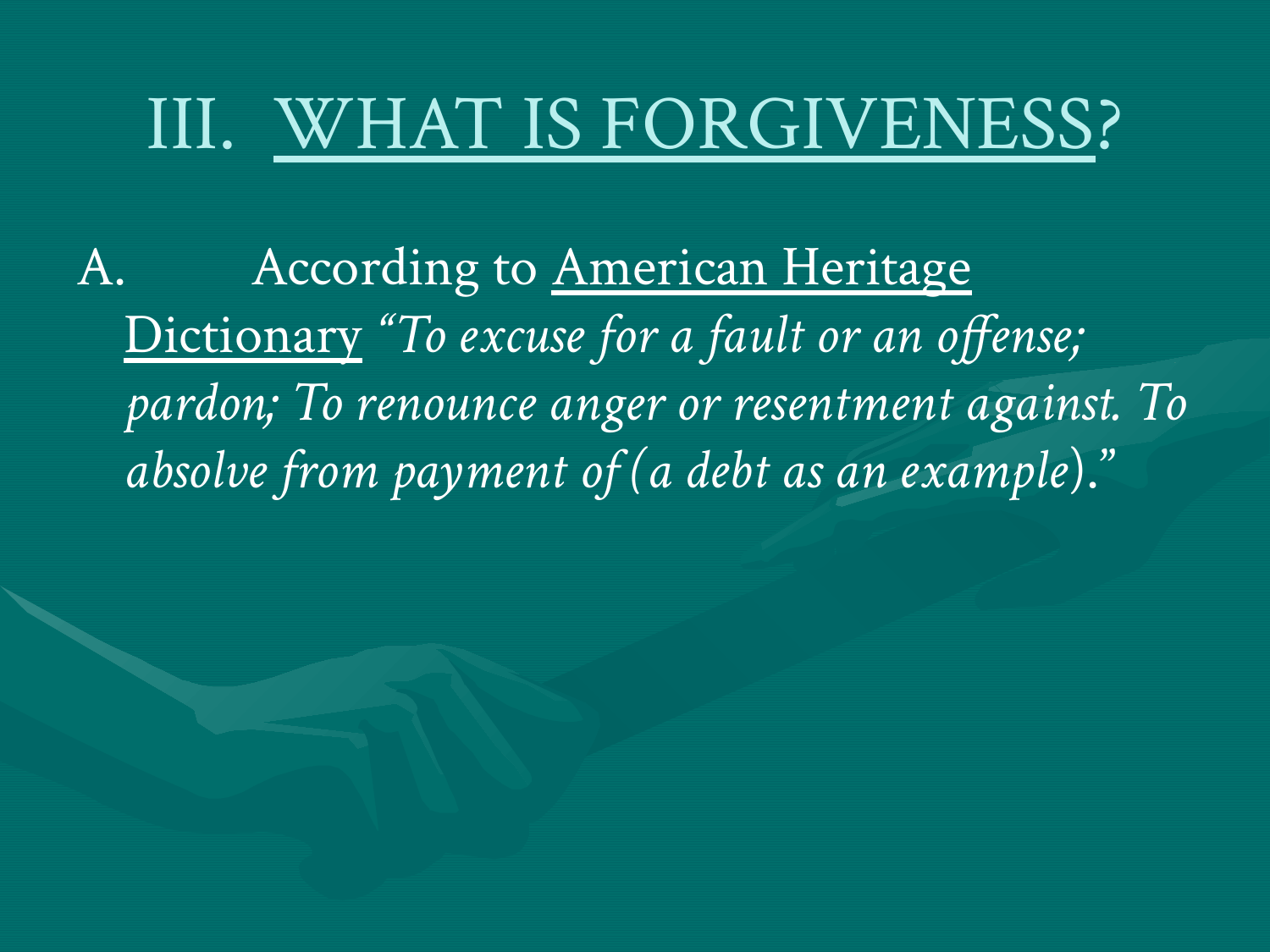

# III.	WHAT IS FORGIVENESS?
A. 	According to American Heritage Dictionary “To excuse for a fault or an offense; pardon; To renounce anger or resentment against. To absolve from payment of (a debt as an example).”